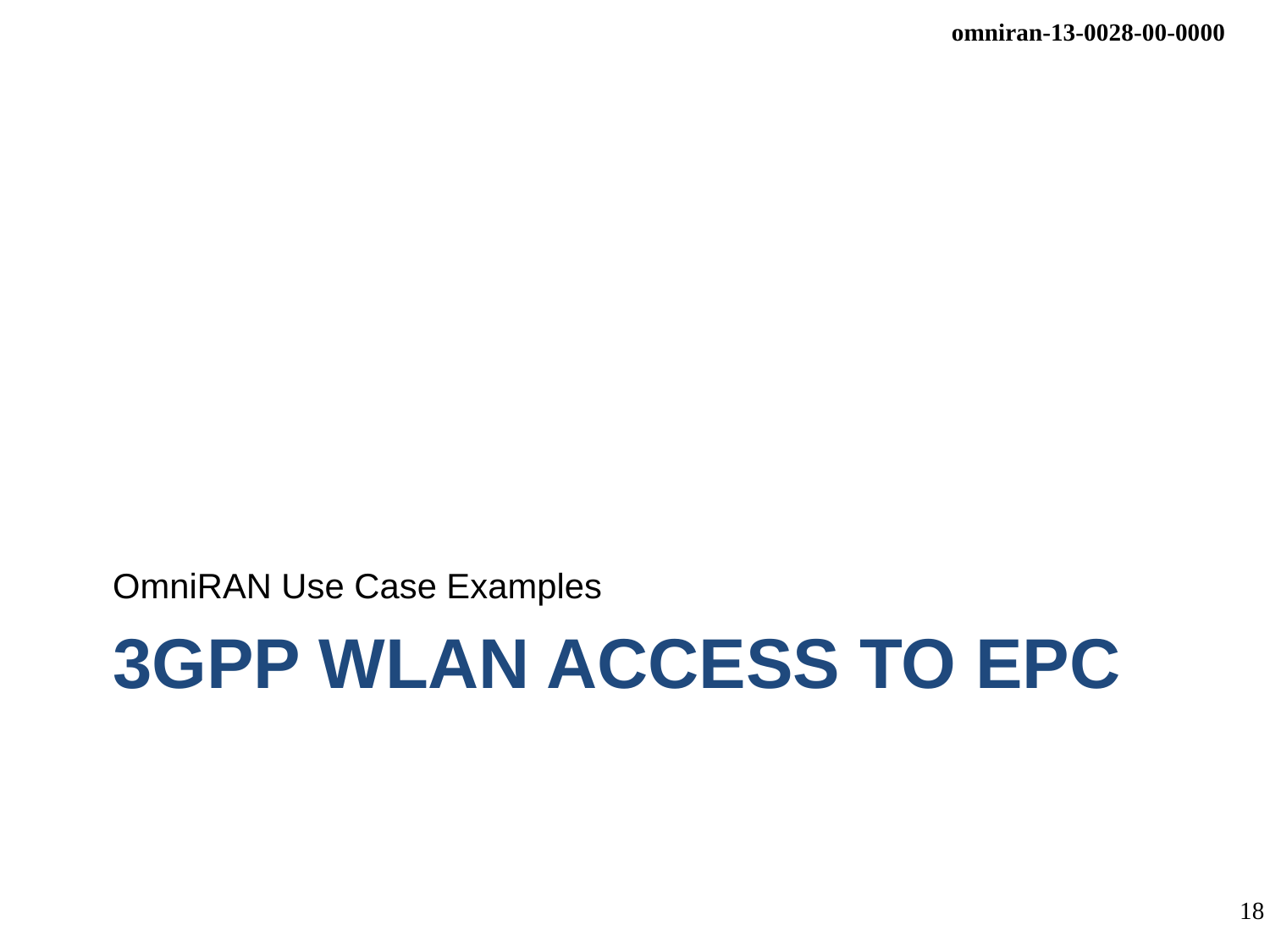

OmniRAN Use Case Examples
# 3GPP WLAN access to EPC